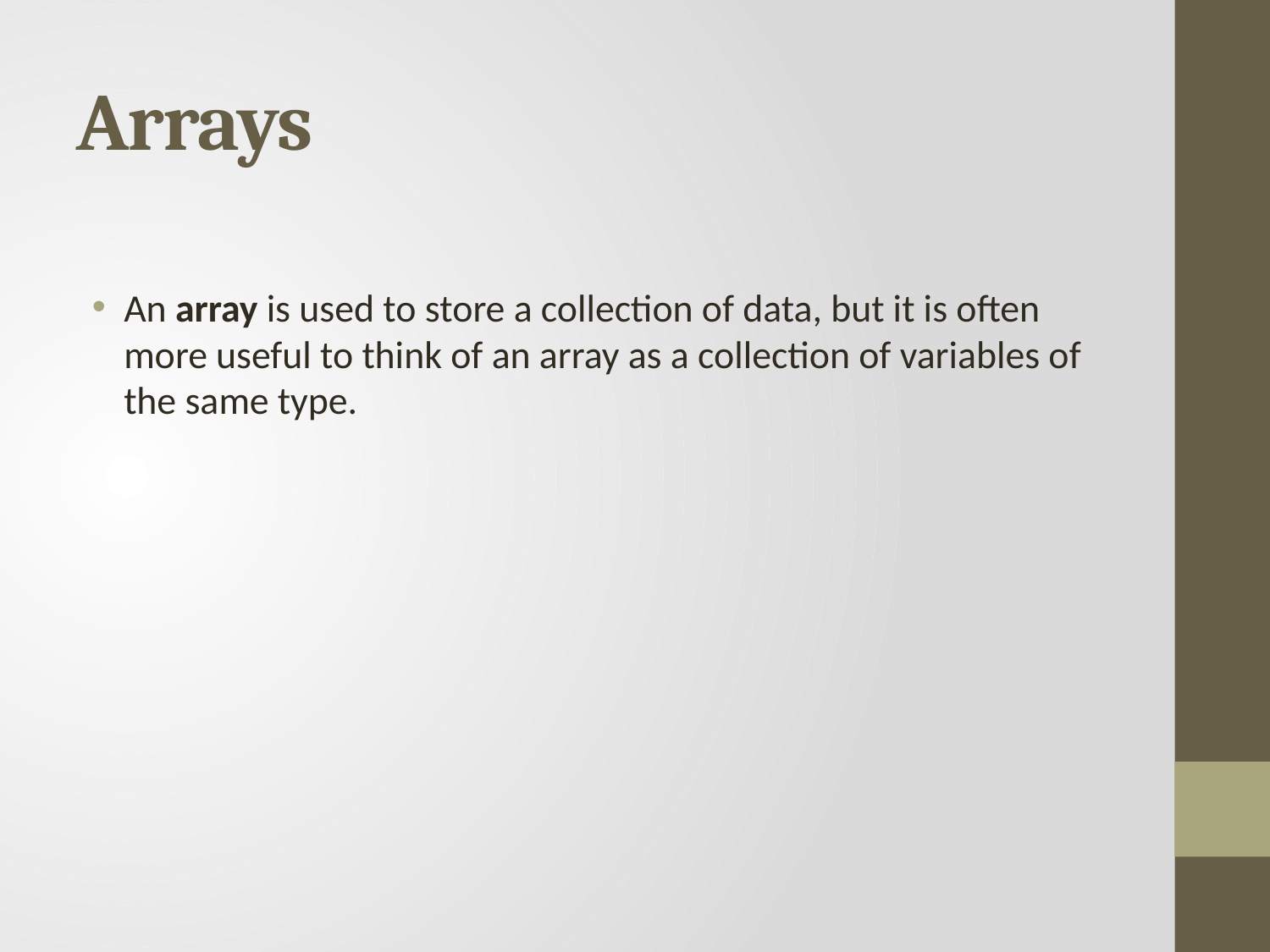

# Arrays

An array is used to store a collection of data, but it is often more useful to think of an array as a collection of variables of the same type.